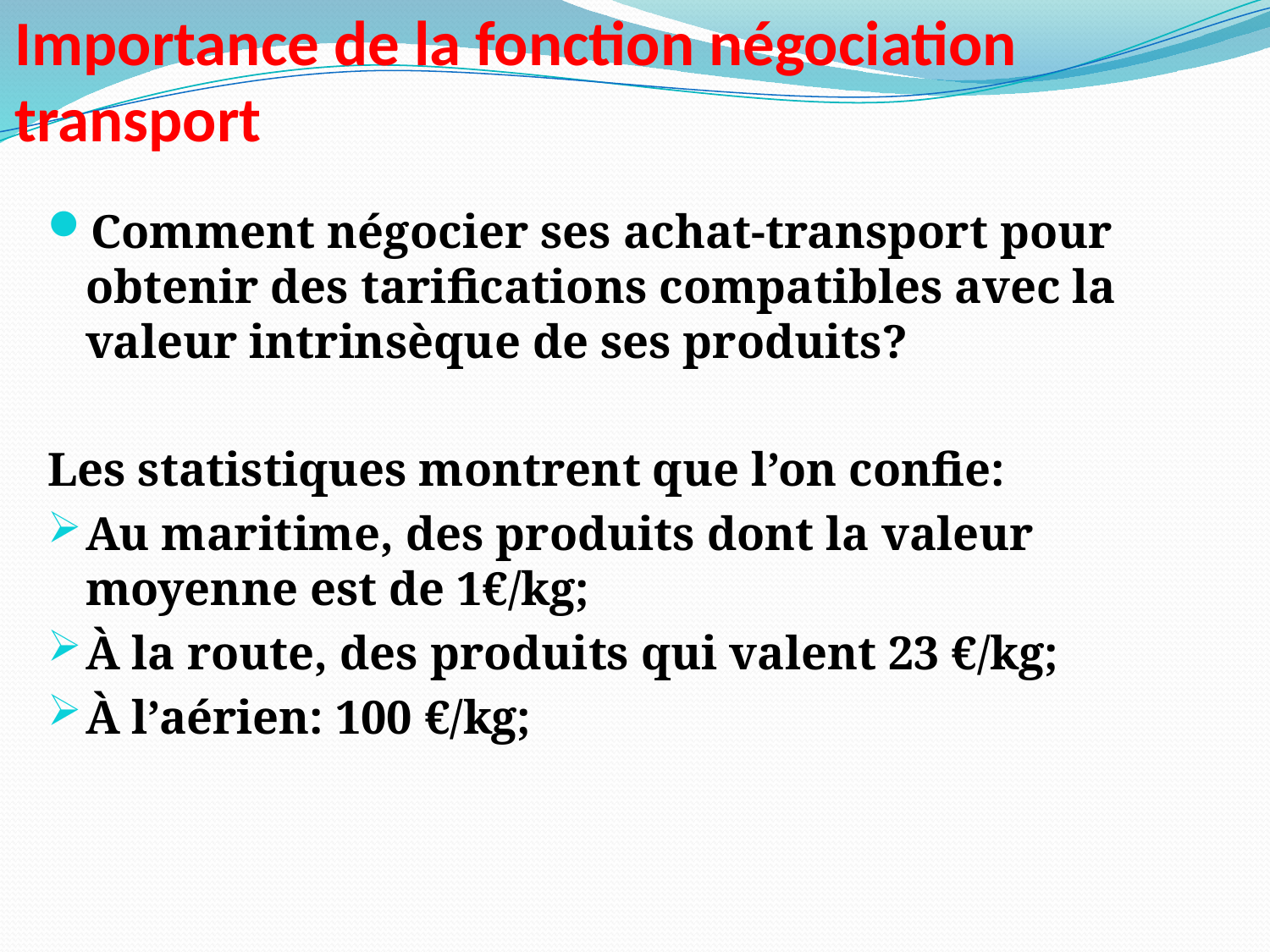

# Importance de la fonction négociation transport
Comment négocier ses achat-transport pour obtenir des tarifications compatibles avec la valeur intrinsèque de ses produits?

Les statistiques montrent que l’on confie:
Au maritime, des produits dont la valeur moyenne est de 1€/kg;
À la route, des produits qui valent 23 €/kg;
À l’aérien: 100 €/kg;